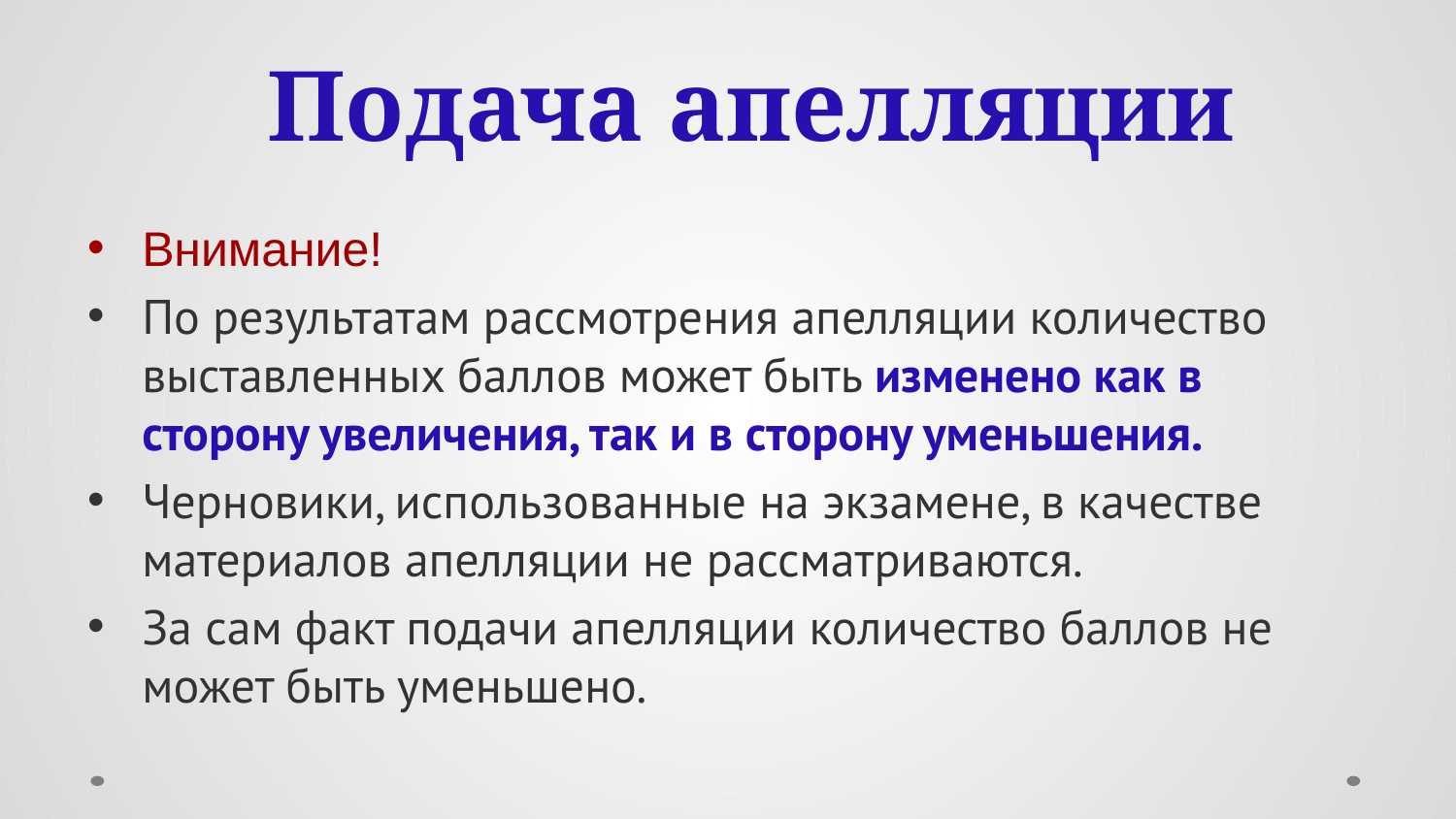

# Подача апелляции

Внимание!
По результатам рассмотрения апелляции количество выставленных баллов может быть изменено как в сторону увеличения, так и в сторону уменьшения.
Черновики, использованные на экзамене, в качестве материалов апелляции не рассматриваются.
За сам факт подачи апелляции количество баллов не может быть уменьшено.